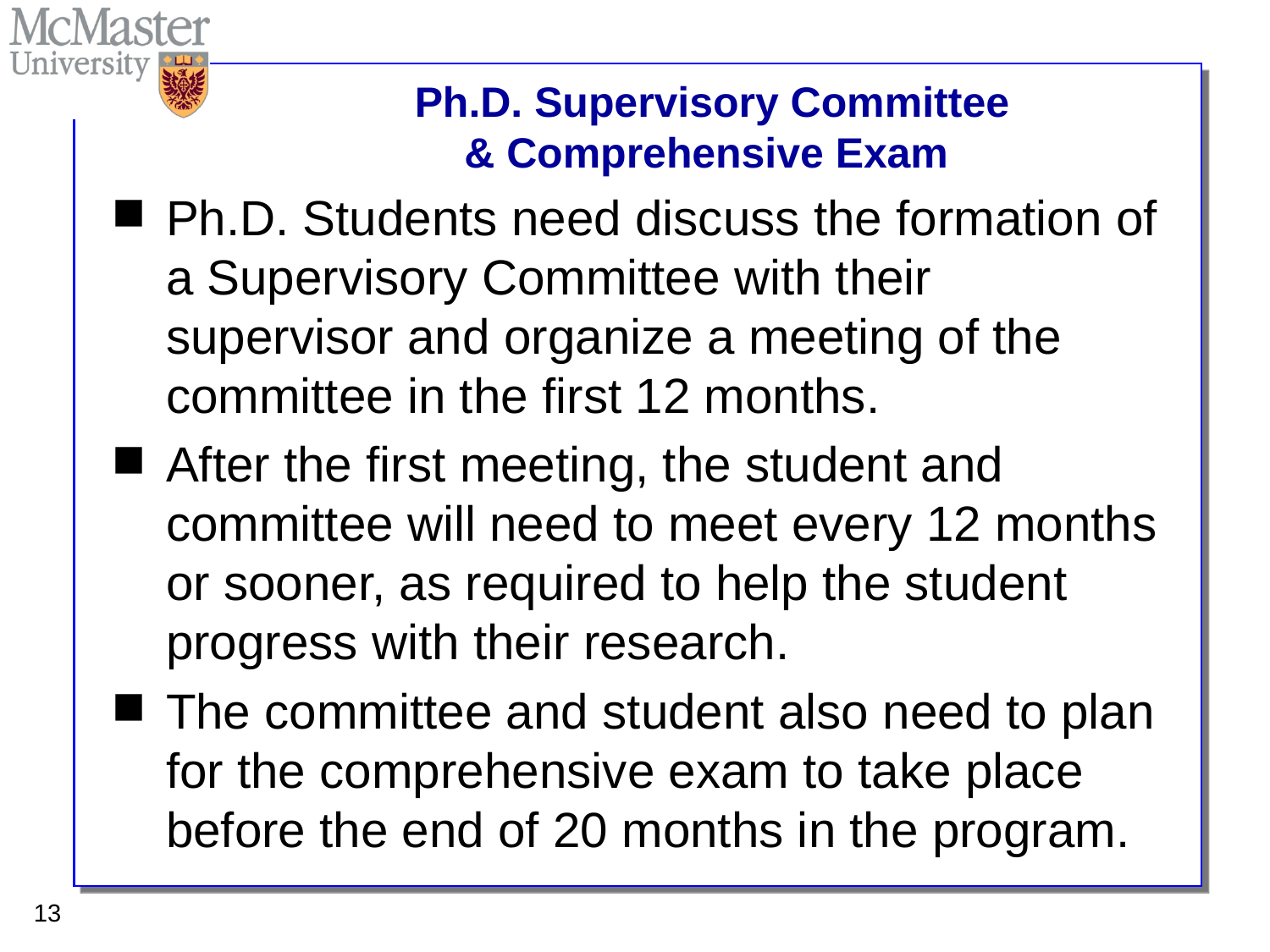

# Ph.D. Supervisory Committee & Comprehensive Exam
Ph.D. Students need discuss the formation of a Supervisory Committee with their supervisor and organize a meeting of the committee in the first 12 months.
After the first meeting, the student and committee will need to meet every 12 months or sooner, as required to help the student progress with their research.
The committee and student also need to plan for the comprehensive exam to take place before the end of 20 months in the program.

13